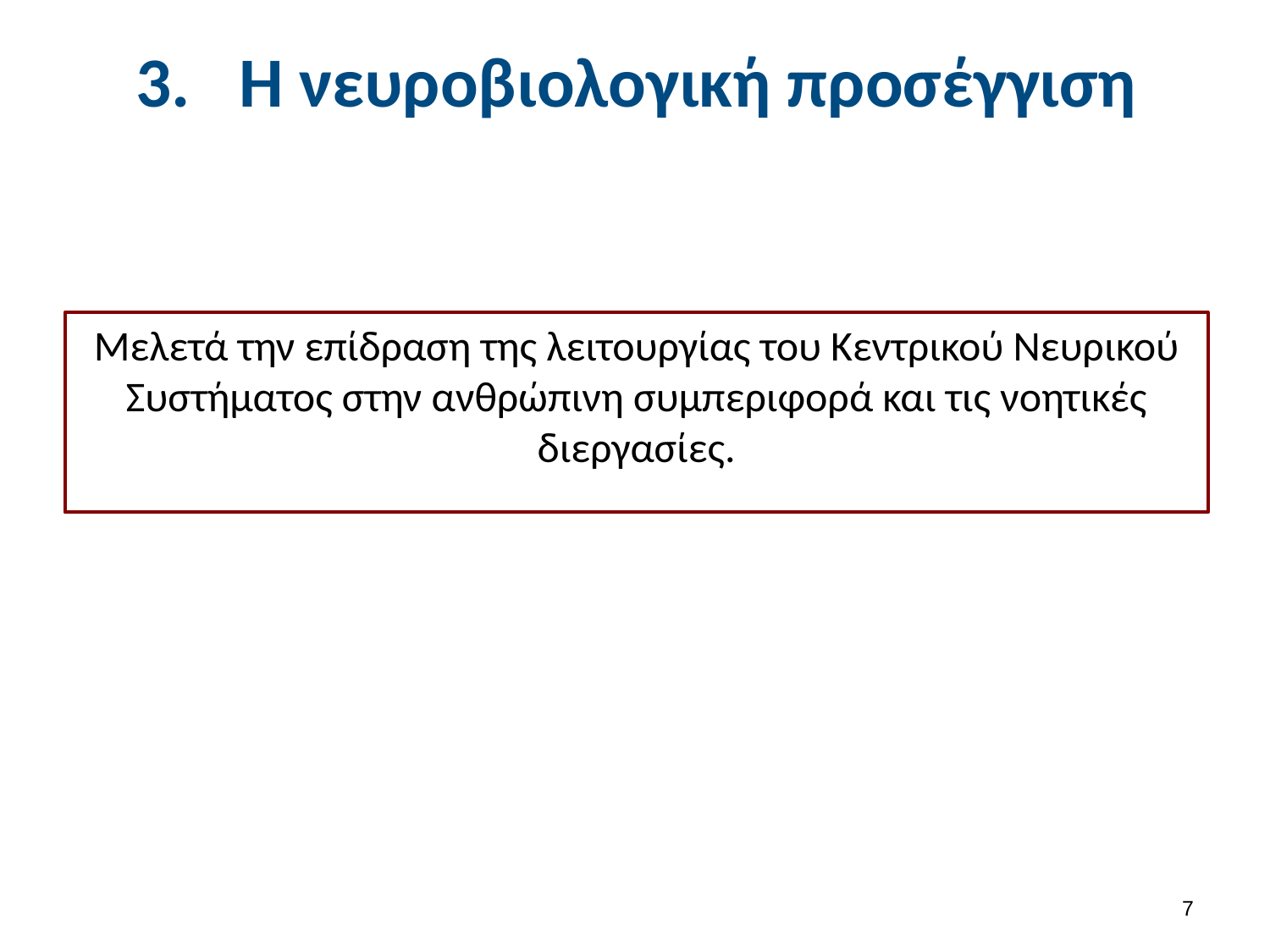

# Η νευροβιολογική προσέγγιση
Μελετά την επίδραση της λειτουργίας του Κεντρικού Νευρικού Συστήματος στην ανθρώπινη συμπεριφορά και τις νοητικές διεργασίες.

7